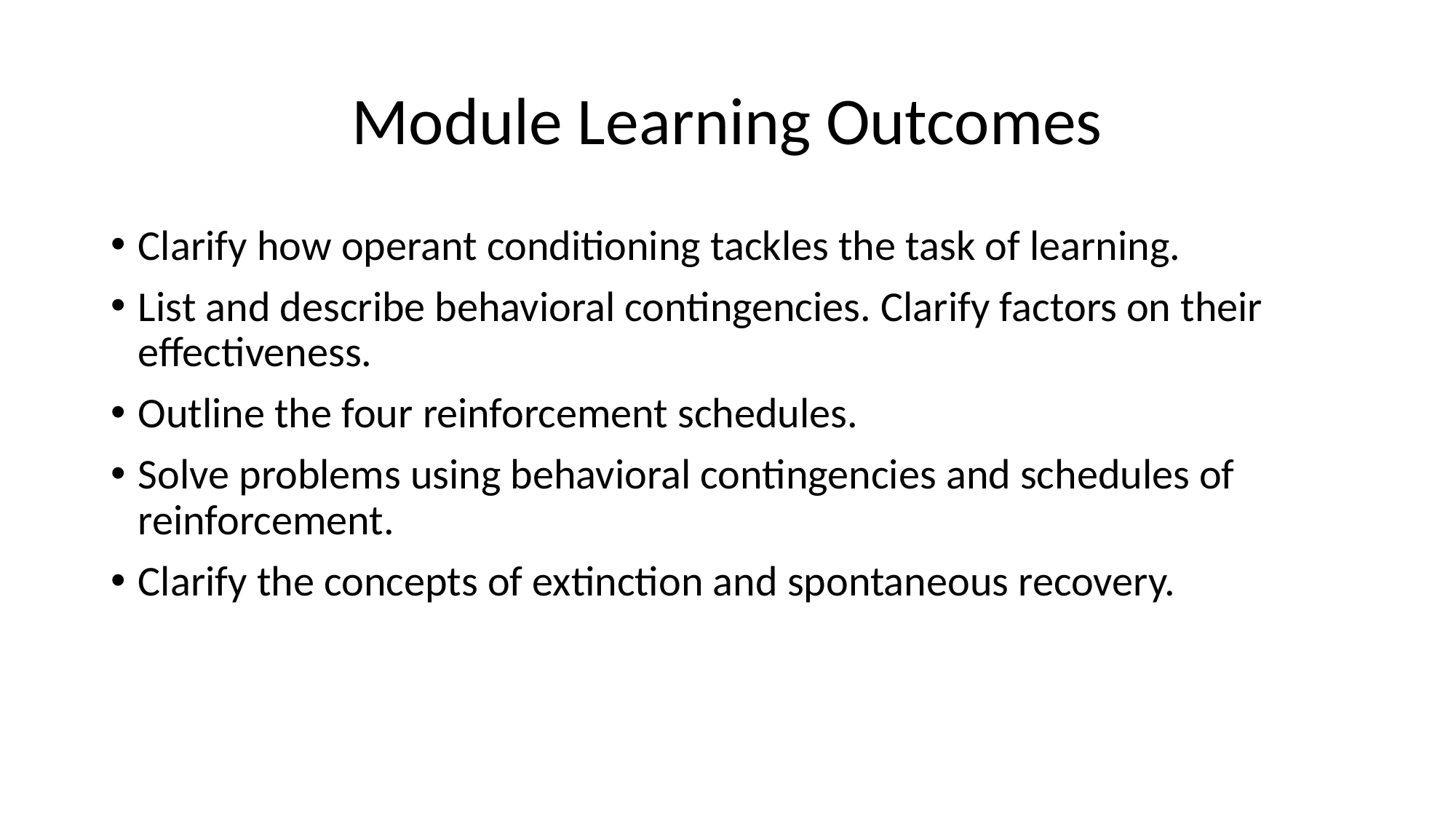

# Module Learning Outcomes
Clarify how operant conditioning tackles the task of learning.
List and describe behavioral contingencies. Clarify factors on their effectiveness.
Outline the four reinforcement schedules.
Solve problems using behavioral contingencies and schedules of reinforcement.
Clarify the concepts of extinction and spontaneous recovery.